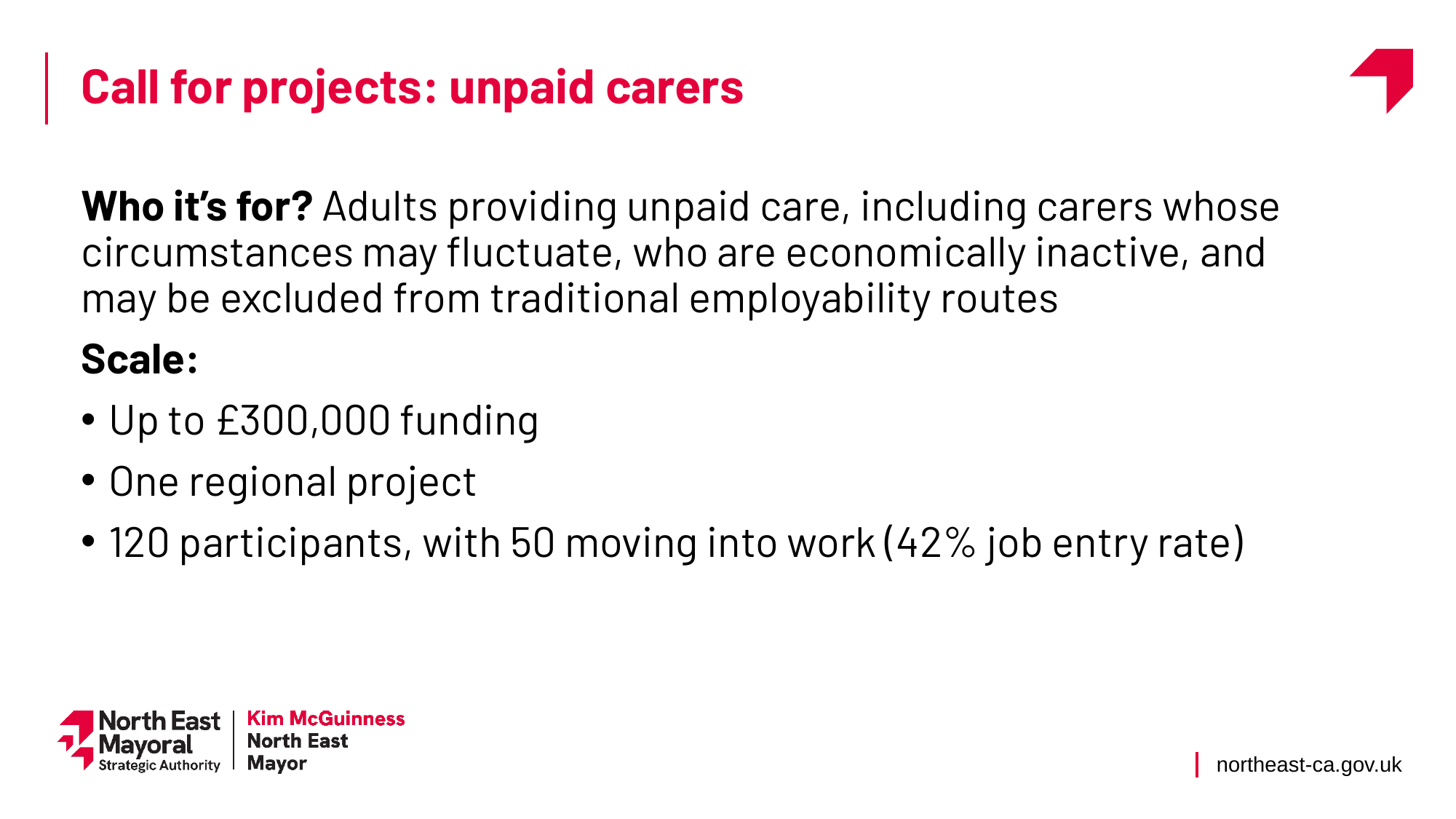

Call for projects: unpaid carers

Who it’s for? Adults providing unpaid care, including carers whose circumstances may fluctuate, who are economically inactive, and may be excluded from traditional employability routes
Scale:
Up to £300,000 funding
One regional project
120 participants, with 50 moving into work (42% job entry rate)